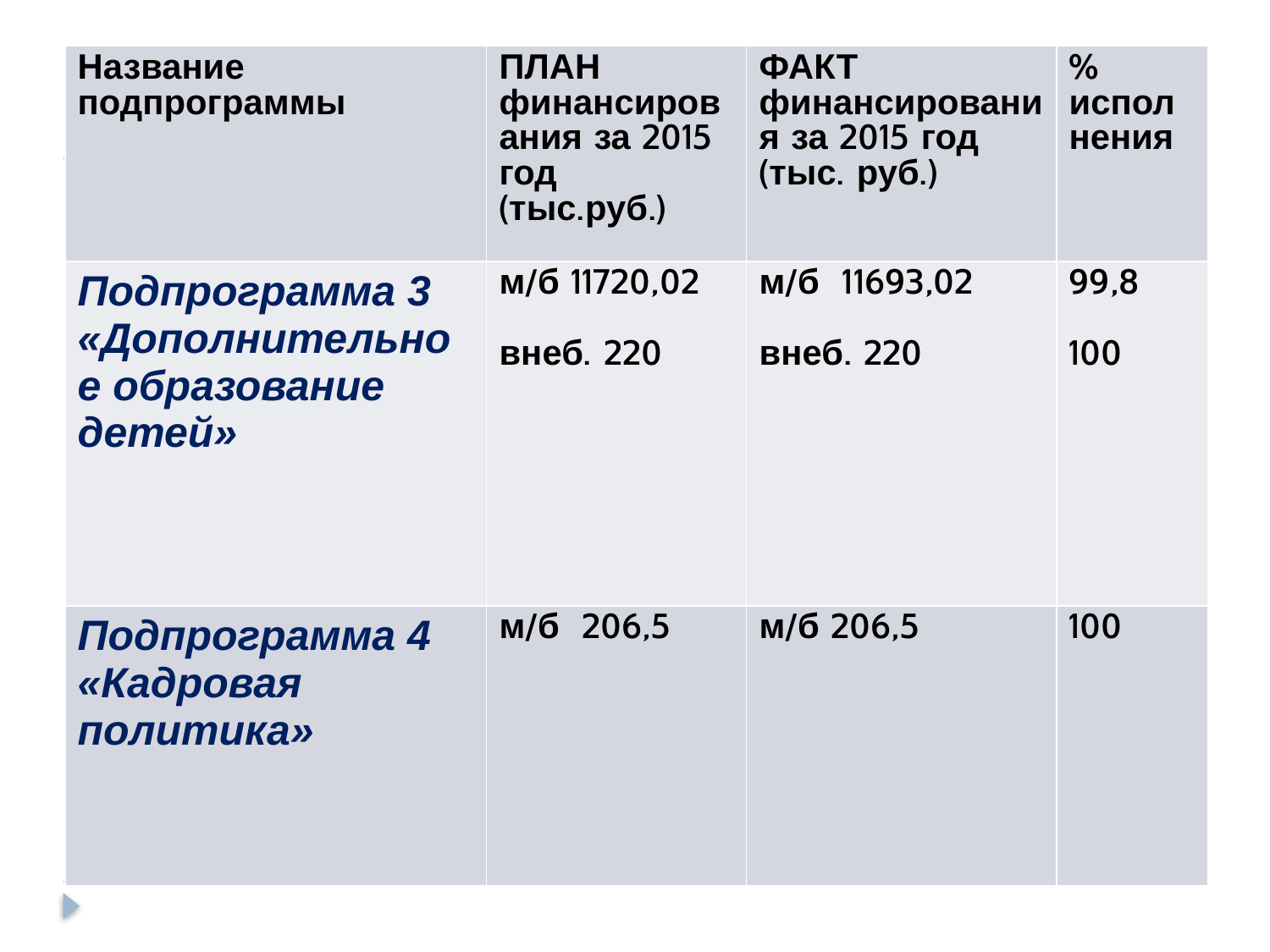

#
| Название подпрограммы | ПЛАН финансирования за 2015 год (тыс.руб.) | ФАКТ финансирования за 2015 год (тыс. руб.) | % исполнения |
| --- | --- | --- | --- |
| Подпрограмма 3 «Дополнительное образование детей» | м/б 11720,02 внеб. 220 | м/б 11693,02 внеб. 220 | 99,8 100 |
| Подпрограмма 4 «Кадровая политика» | м/б 206,5 | м/б 206,5 | 100 |